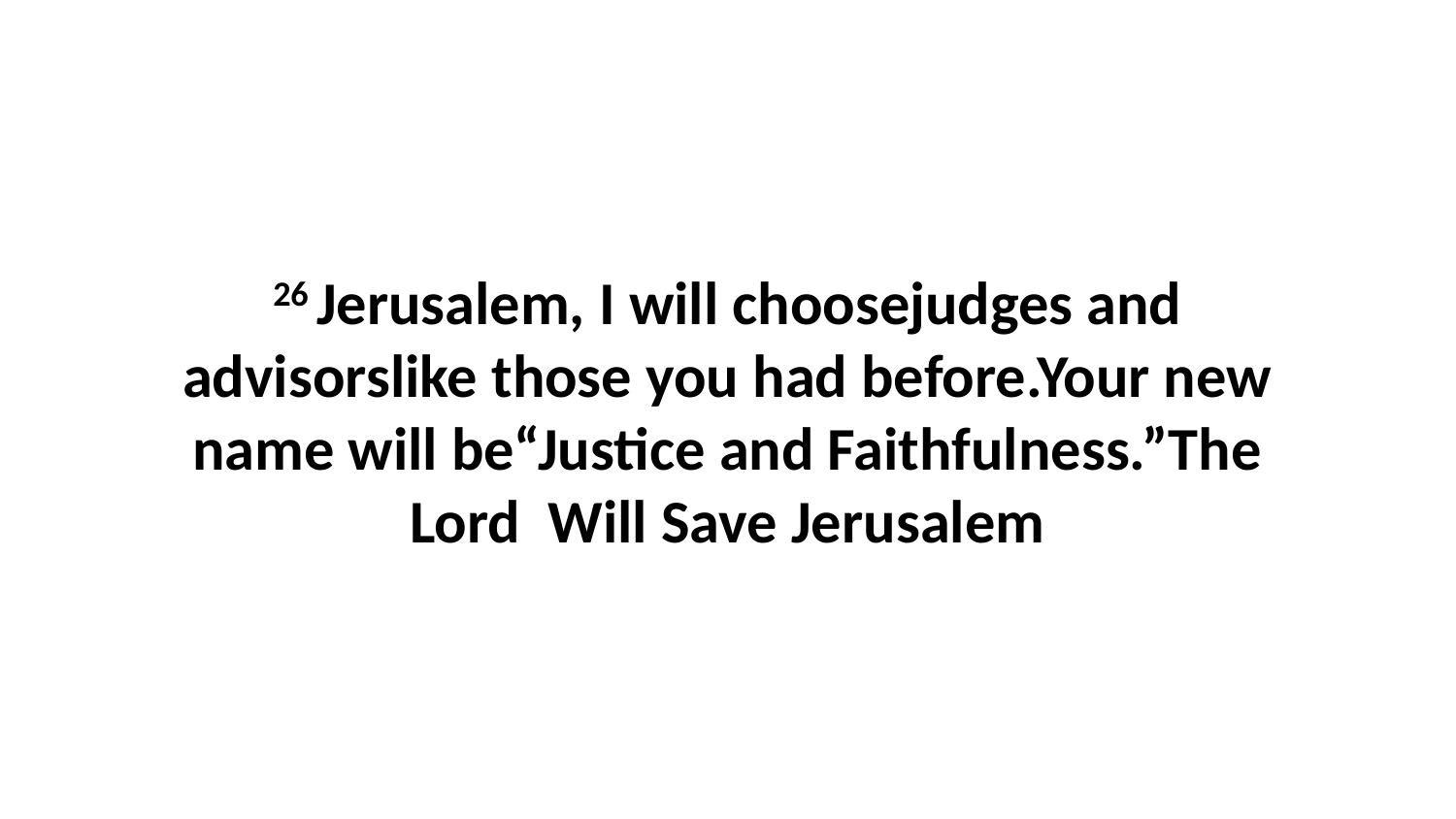

26 Jerusalem, I will choosejudges and advisorslike those you had before.Your new name will be“Justice and Faithfulness.”The Lord  Will Save Jerusalem